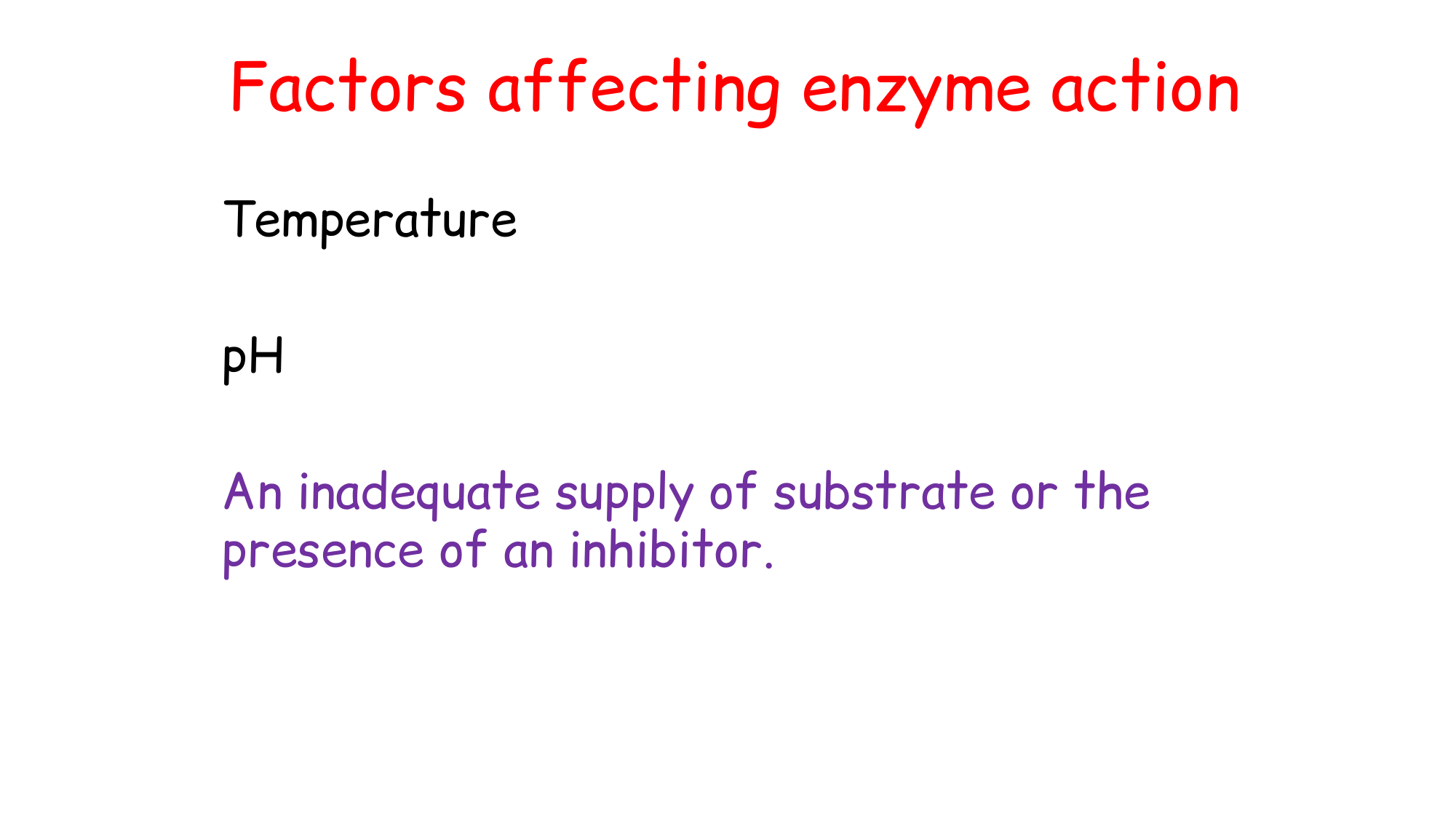

# Factors affecting enzyme action
Temperature

pH

An inadequate supply of substrate or the presence of an inhibitor.